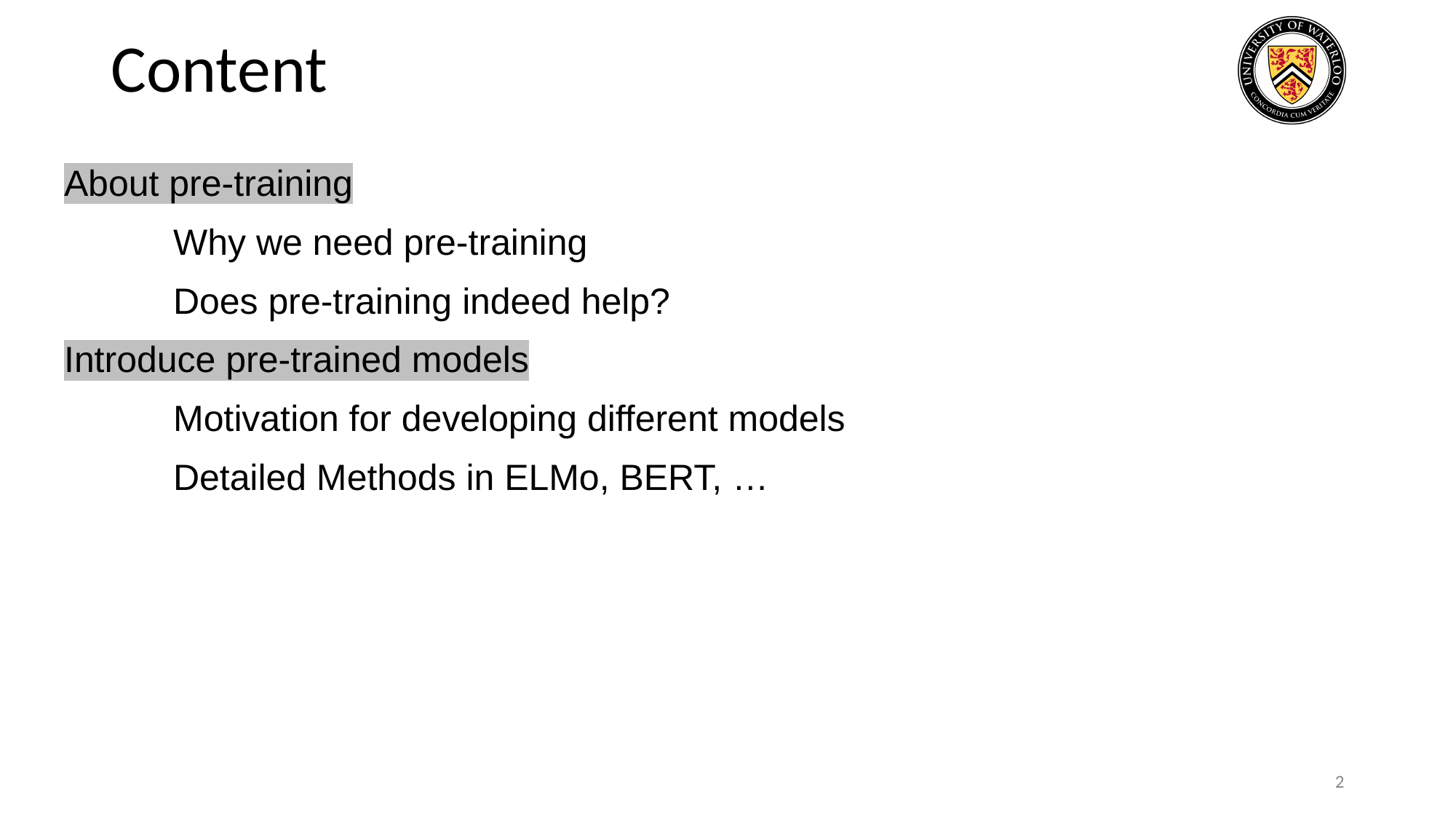

# Content
About pre-training
	Why we need pre-training
	Does pre-training indeed help?
Introduce pre-trained models
	Motivation for developing different models
	Detailed Methods in ELMo, BERT, …

2